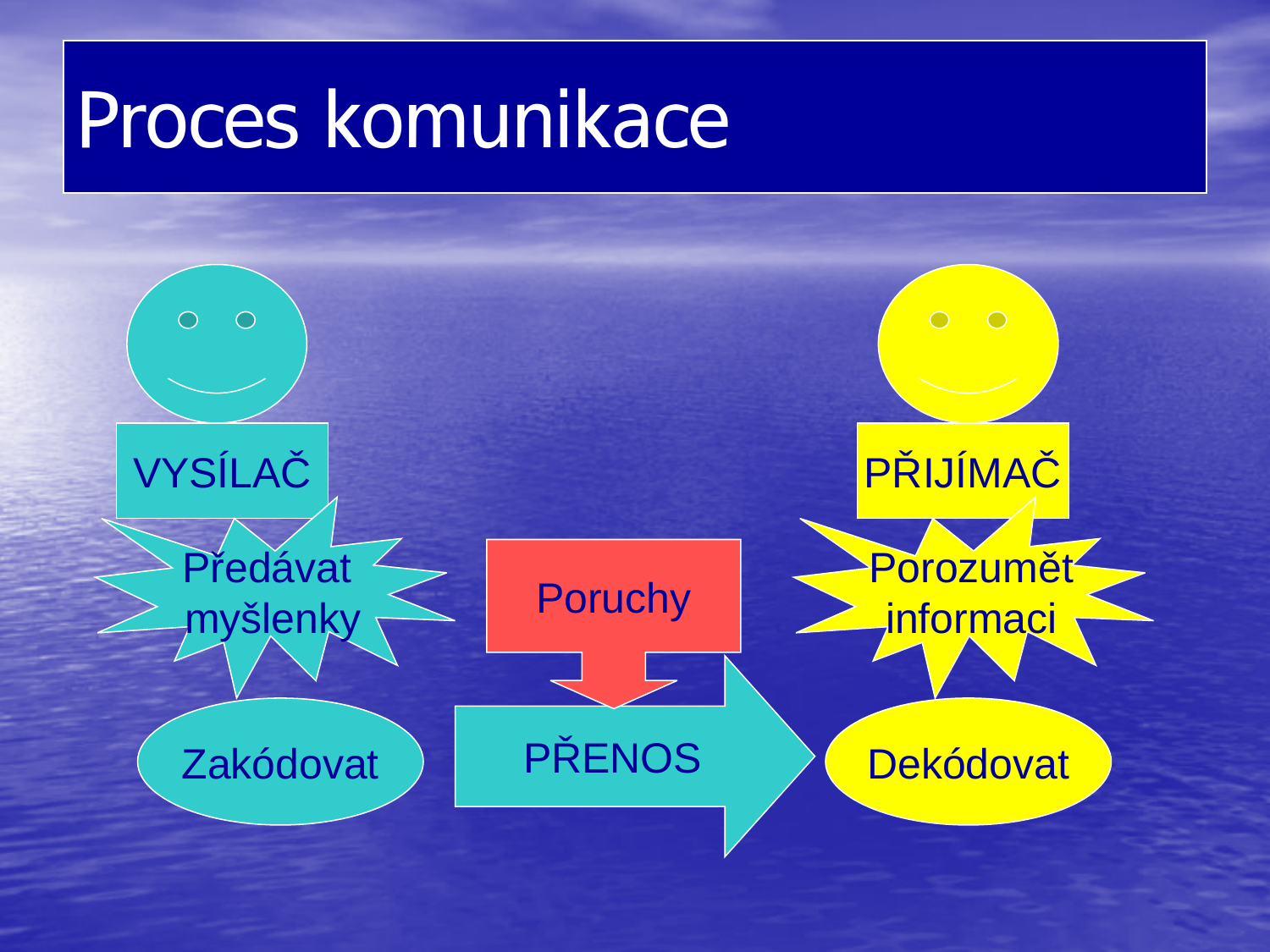

# Proces komunikace

VYSÍLAČ
PŘIJÍMAČ
Předávat
myšlenky
Porozumět
informaci
Poruchy
PŘENOS
Zakódovat
Dekódovat